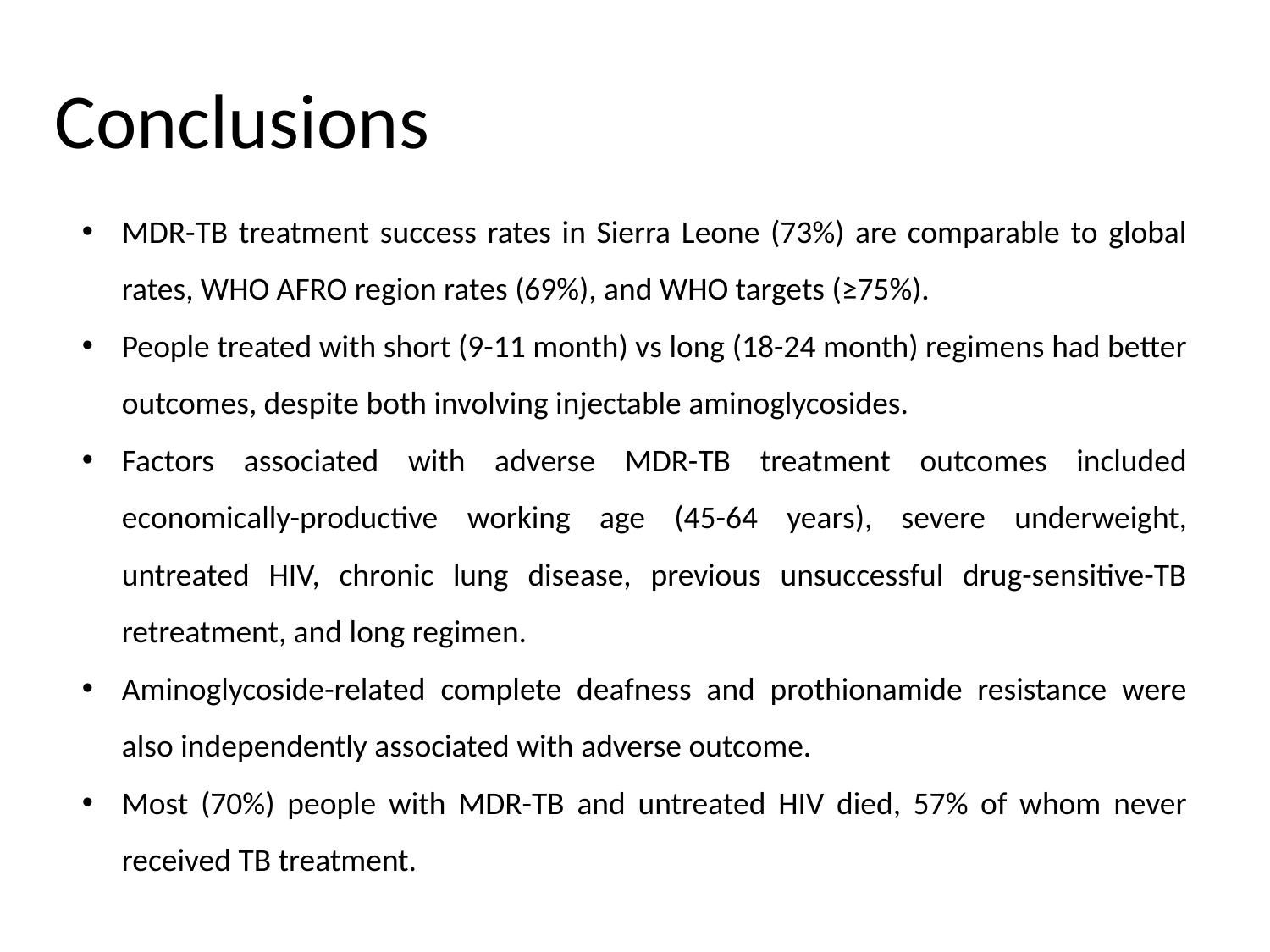

Conclusions
MDR-TB treatment success rates in Sierra Leone (73%) are comparable to global rates, WHO AFRO region rates (69%), and WHO targets (≥75%).
People treated with short (9-11 month) vs long (18-24 month) regimens had better outcomes, despite both involving injectable aminoglycosides.
Factors associated with adverse MDR-TB treatment outcomes included economically-productive working age (45-64 years), severe underweight, untreated HIV, chronic lung disease, previous unsuccessful drug-sensitive-TB retreatment, and long regimen.
Aminoglycoside-related complete deafness and prothionamide resistance were also independently associated with adverse outcome.
Most (70%) people with MDR-TB and untreated HIV died, 57% of whom never received TB treatment.